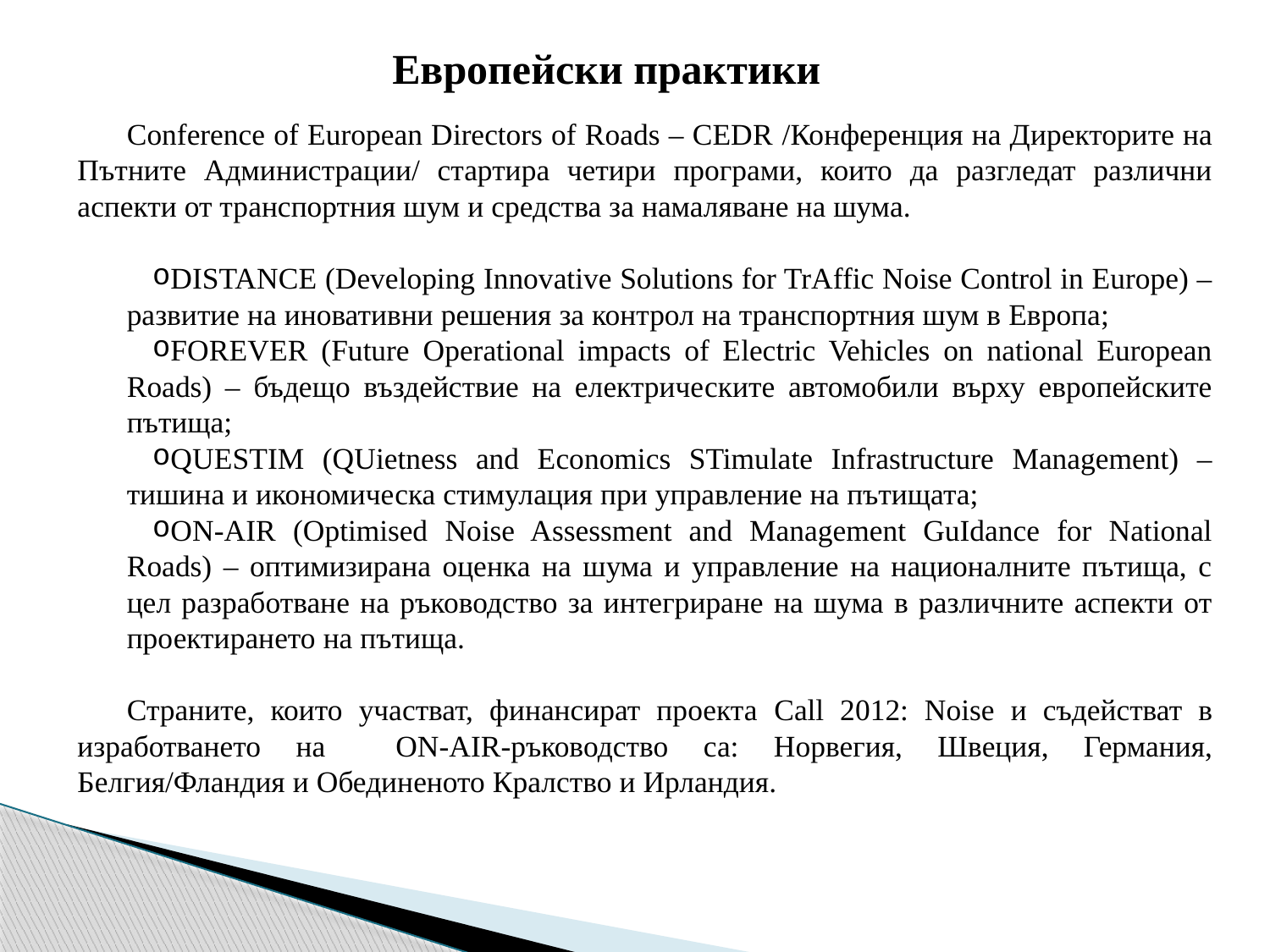

Европейски практики
Conference of European Directors of Roads – CEDR /Конференция на Директорите на Пътните Администрации/ стартира четири програми, които да разгледат различни аспекти от транспортния шум и средства за намаляване на шума.

DISTANCE (Developing Innovative Solutions for TrAffic Noise Control in Europe) – развитие на иновативни решения за контрол на транспортния шум в Европа;
FOREVER (Future Operational impacts of Electric Vehicles on national European Roads) – бъдещо въздействие на електрическите автомобили върху европейските пътища;
QUESTIM (QUietness and Economics STimulate Infrastructure Management) – тишина и икономическа стимулация при управление на пътищата;
ON-AIR (Optimised Noise Assessment and Management GuIdance for National Roads) – оптимизирана оценка на шума и управление на националните пътища, с цел разработване на ръководство за интегриране на шума в различните аспекти от проектирането на пътища.

Страните, които участват, финансират проекта Call 2012: Noise и съдействат в изработването на  ON-AIR-ръководство са: Норвегия, Швеция, Германия, Белгия/Фландия и Обединеното Кралство и Ирландия.